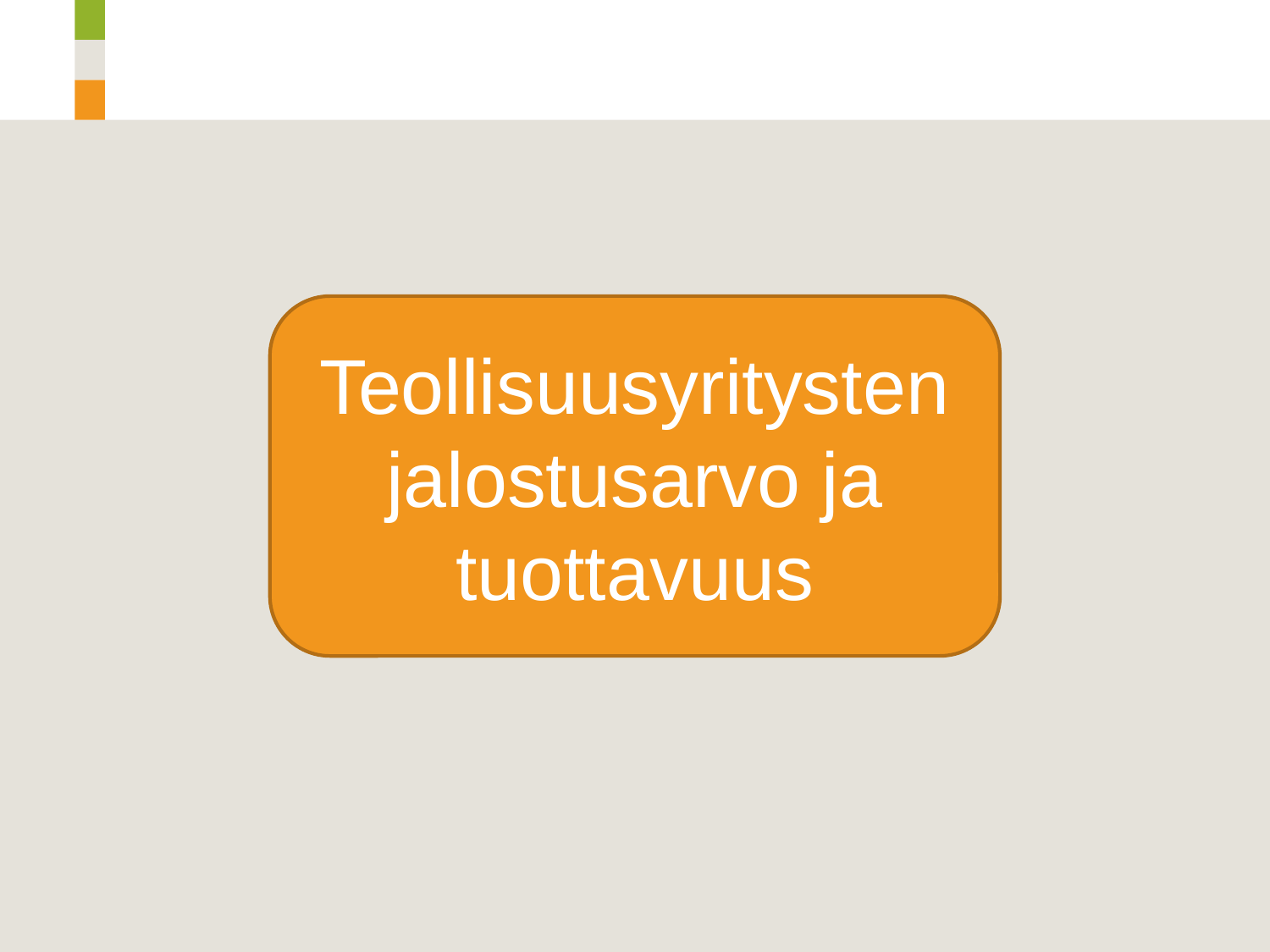

# Teollisuusyritysten jalostusarvo ja tuottavuus
Teollisuusyritysten
jalostusarvo ja tuottavuus